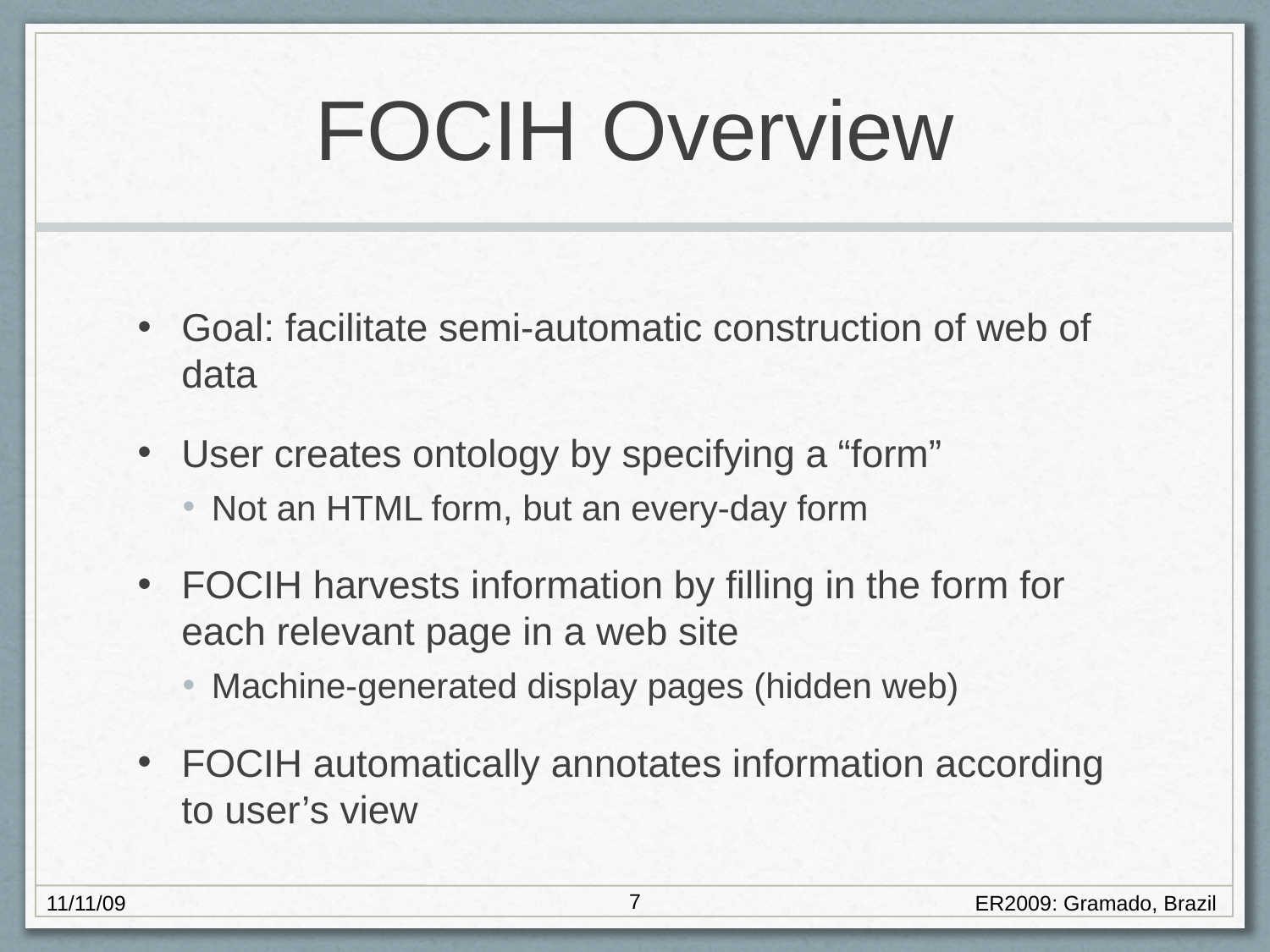

# FOCIH Overview
Goal: facilitate semi-automatic construction of web of data
User creates ontology by specifying a “form”
Not an HTML form, but an every-day form
FOCIH harvests information by filling in the form for each relevant page in a web site
Machine-generated display pages (hidden web)
FOCIH automatically annotates information according to user’s view
7
11/11/09
ER2009: Gramado, Brazil